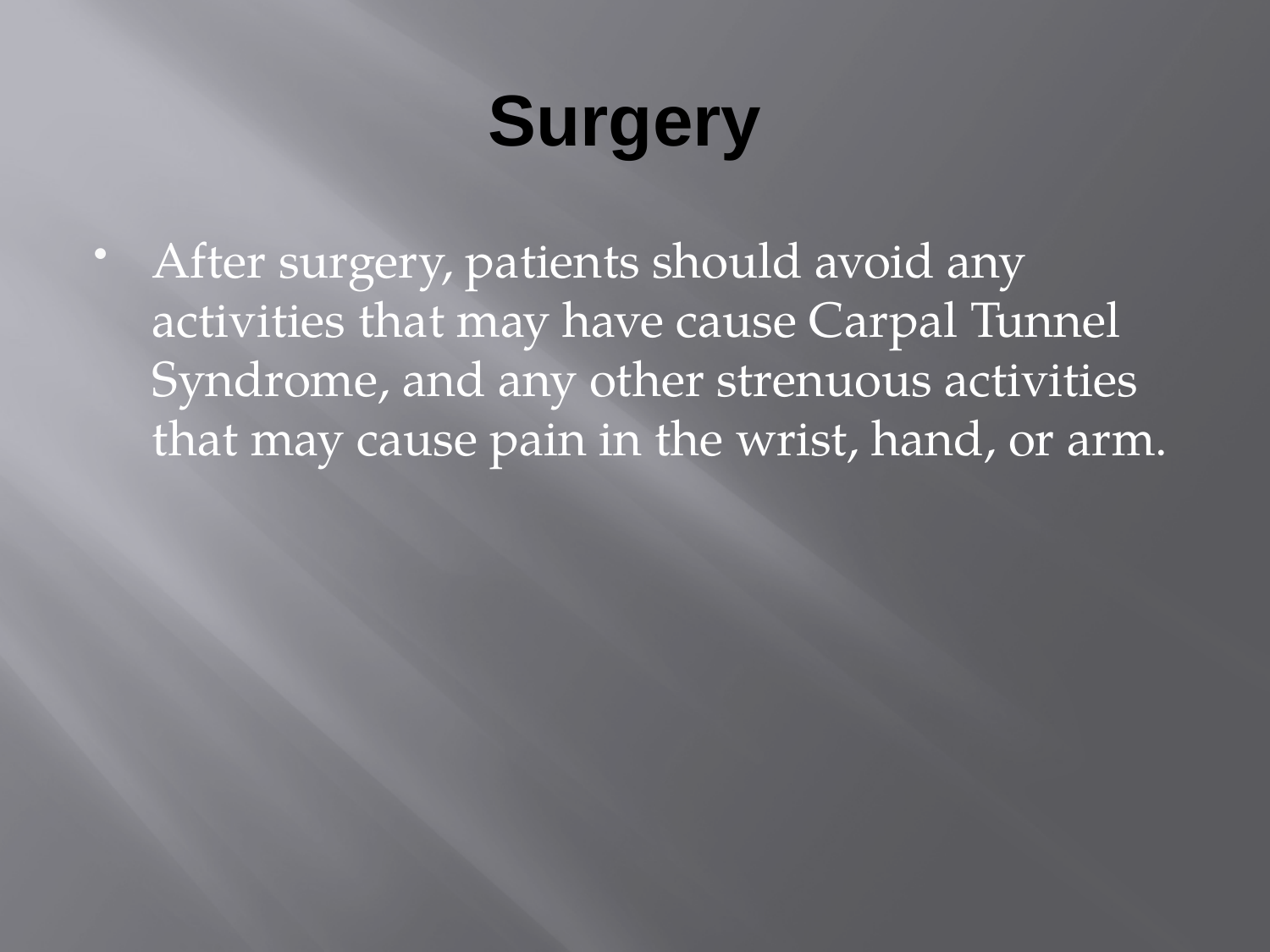

# Surgery
After surgery, patients should avoid any activities that may have cause Carpal Tunnel Syndrome, and any other strenuous activities that may cause pain in the wrist, hand, or arm.